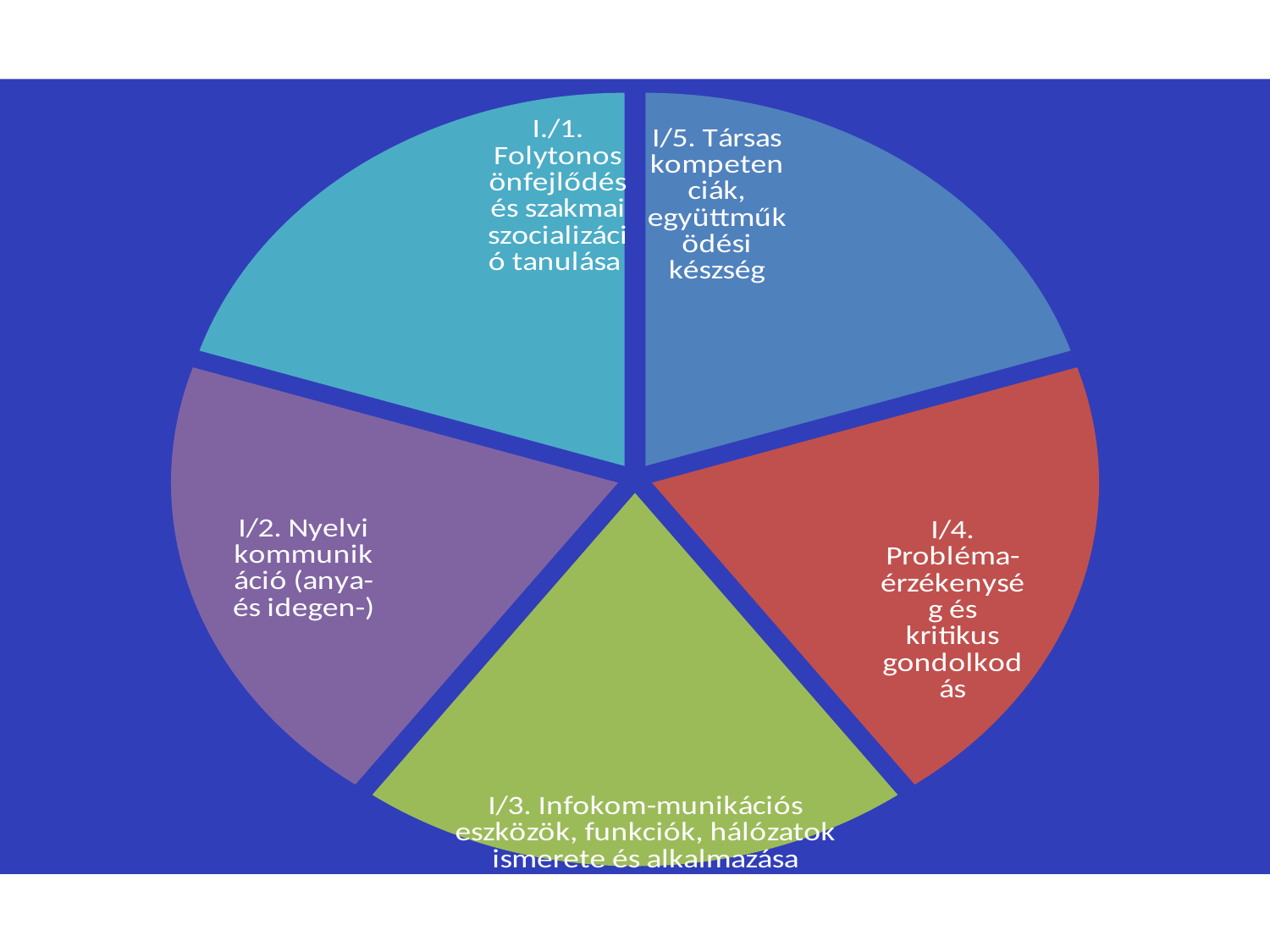

### Chart

| Category | Szakmai kompetenciák alapozása és kísérése |
|---|---|
| I/5. Társas kompetenciák, együttműködési készség | 2.0 |
| I/4. Problémaérzékenység és kritikus gondolkodás | 2.0 |
| I/3. Infokommunikációs eszközök, funkciók, hálózatok ismerete és alkalmazása | 2.0 |
| I/2. Nyelvi kommunikáció (anya- és idegen-) | 2.0 |
| I./1. Folytonos önfejlődés és szakmai szocializáció tanulása | 2.0 |